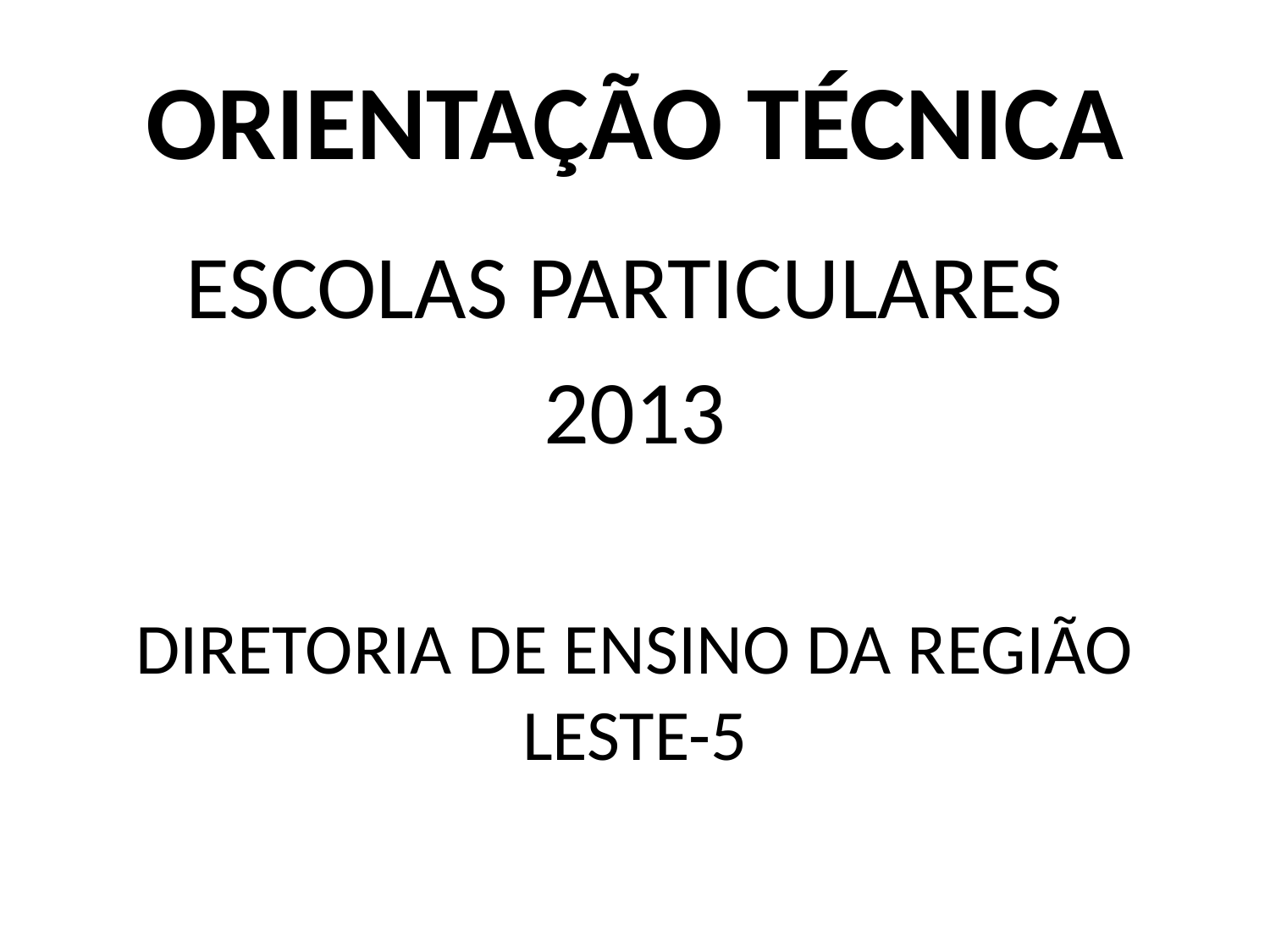

# ORIENTAÇÃO TÉCNICA
ESCOLAS PARTICULARES
2013

DIRETORIA DE ENSINO DA REGIÃO LESTE-5